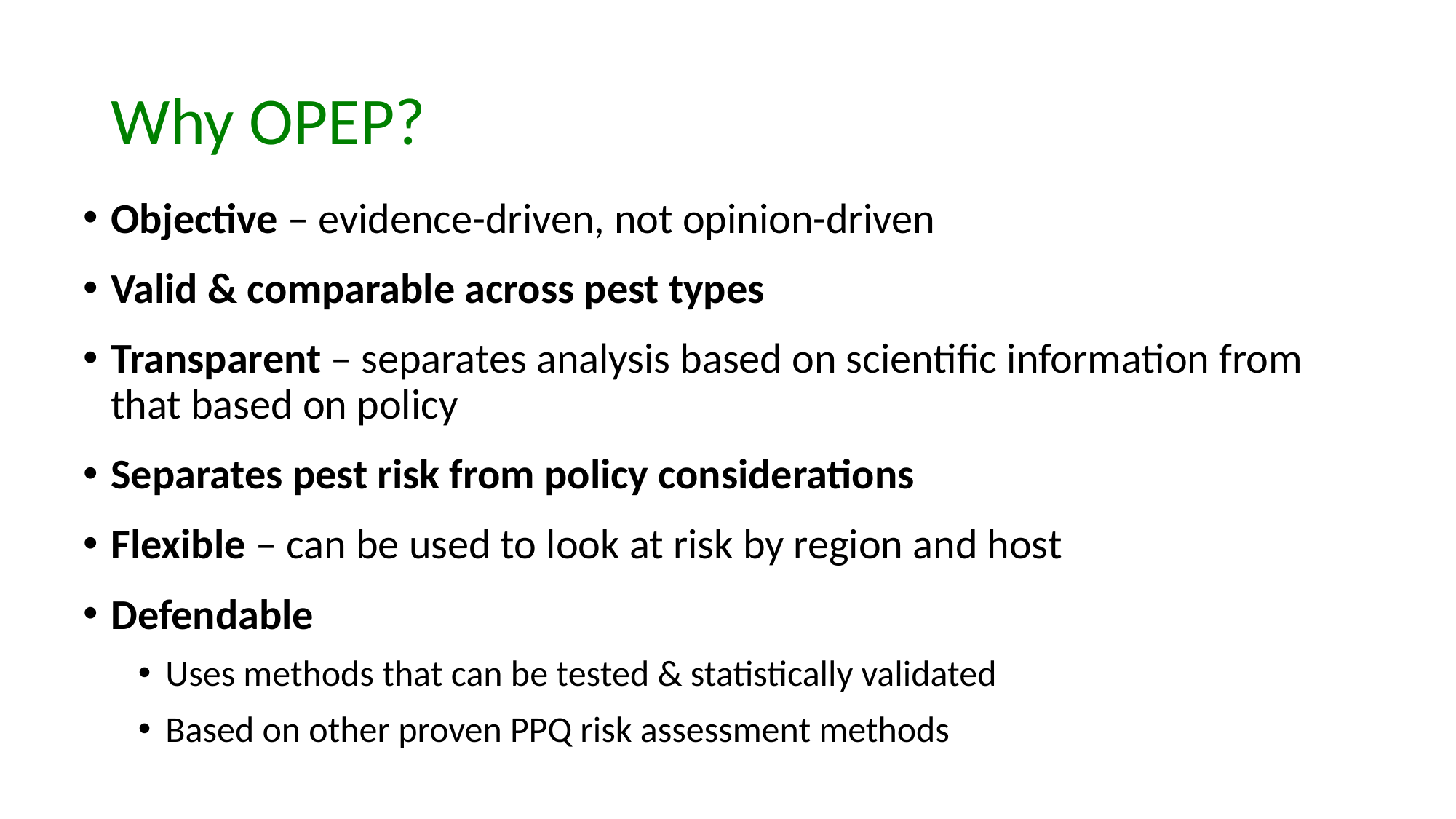

# Why OPEP?
Objective – evidence-driven, not opinion-driven
Valid & comparable across pest types
Transparent – separates analysis based on scientific information from that based on policy
Separates pest risk from policy considerations
Flexible – can be used to look at risk by region and host
Defendable
Uses methods that can be tested & statistically validated
Based on other proven PPQ risk assessment methods